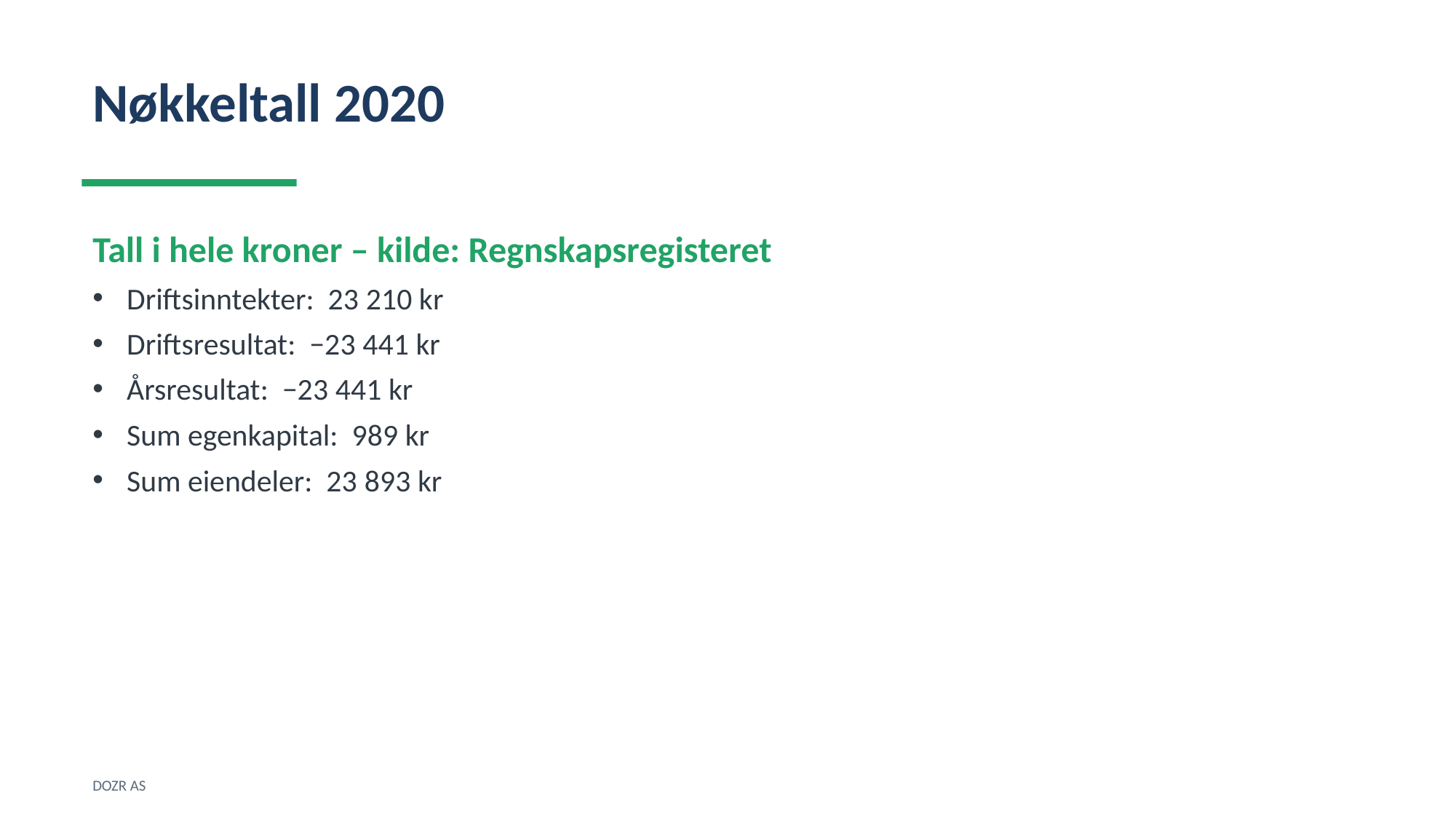

Nøkkeltall 2020

Tall i hele kroner – kilde: Regnskapsregisteret
Driftsinntekter:  23 210 kr
Driftsresultat:  −23 441 kr
Årsresultat:  −23 441 kr
Sum egenkapital:  989 kr
Sum eiendeler:  23 893 kr
DOZR AS